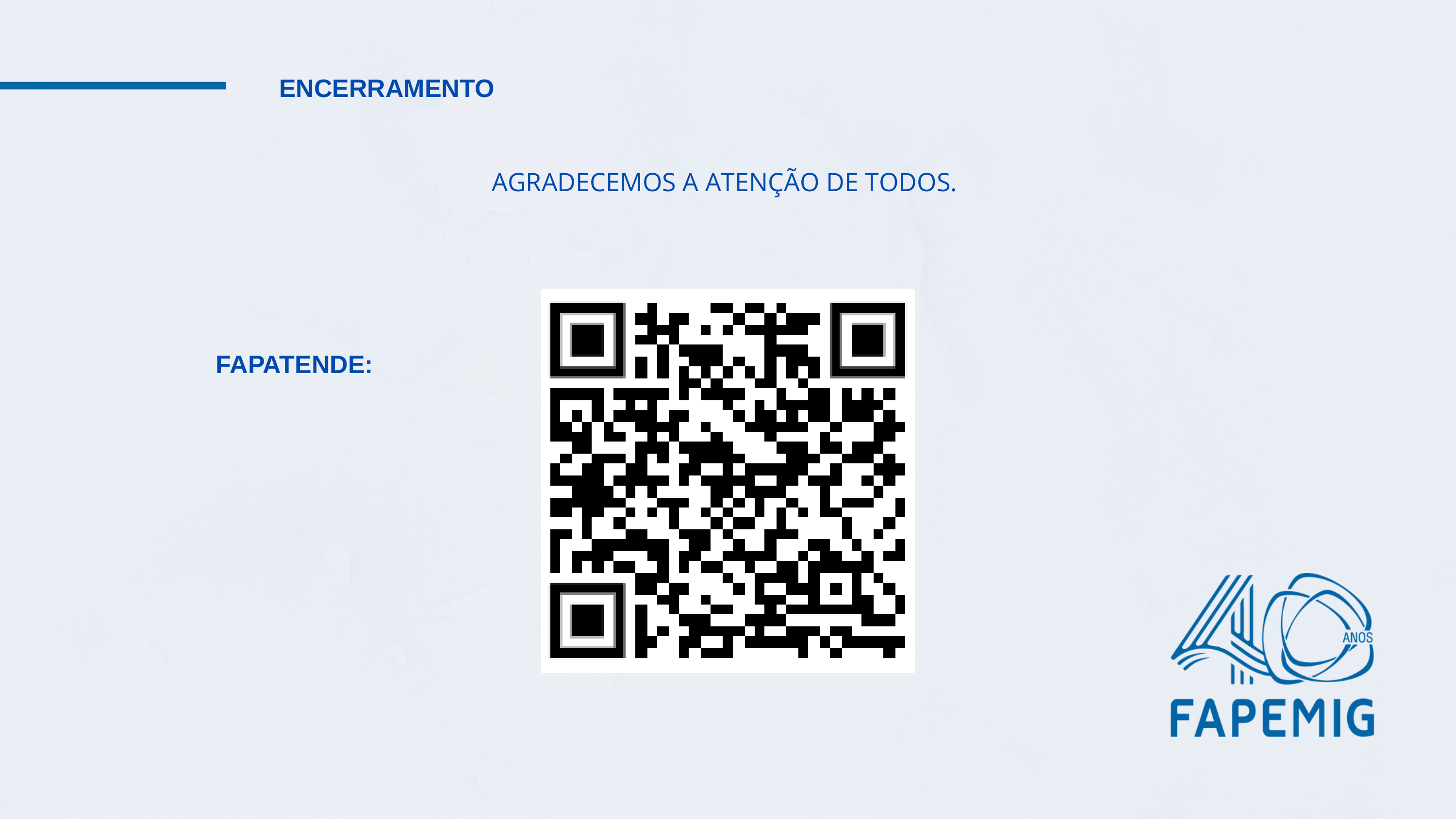

ENCERRAMENTO

AGRADECEMOS A ATENÇÃO DE TODOS.

FAPATENDE: